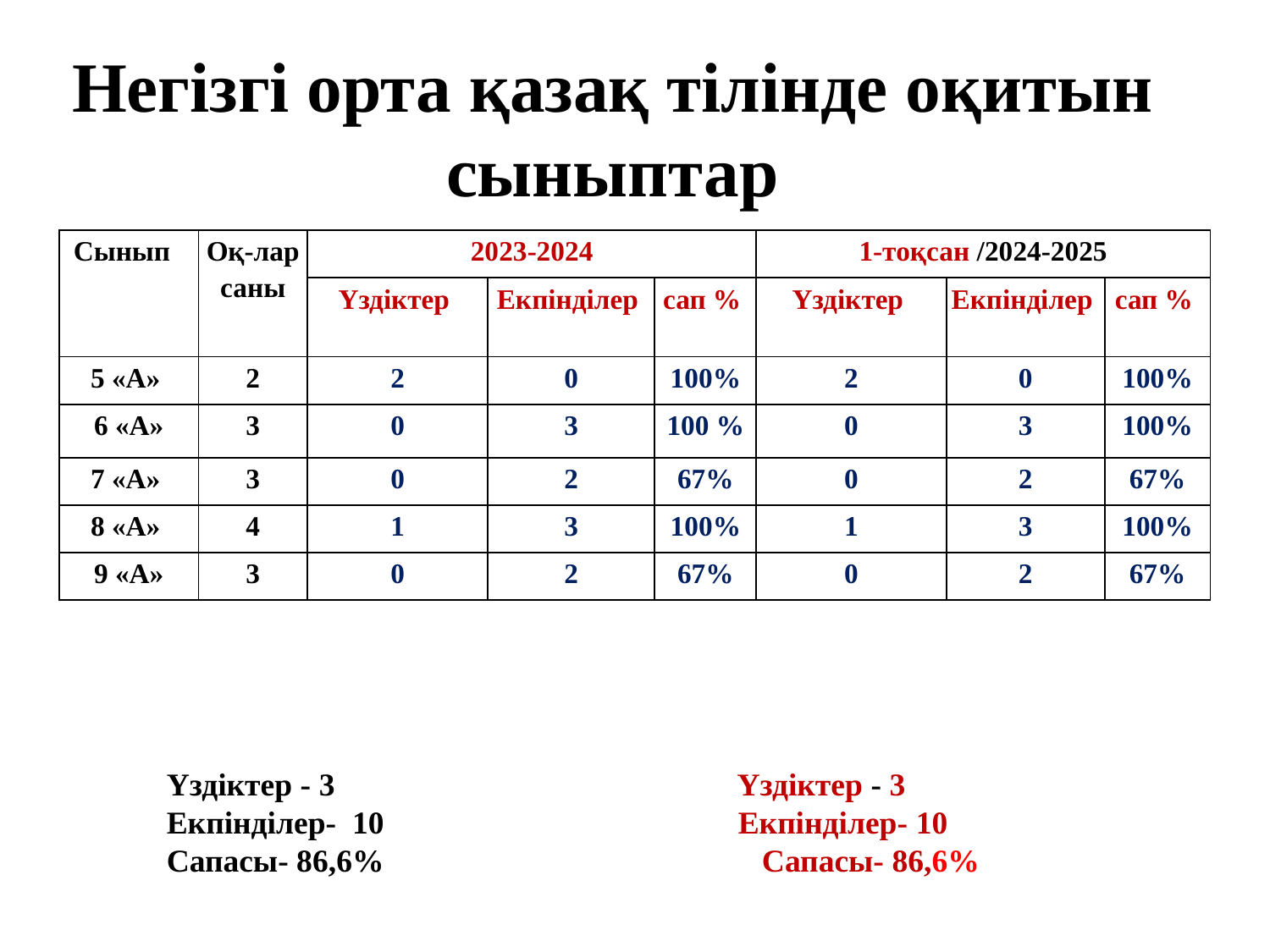

Негізгі орта қазақ тілінде оқитын сыныптар
| Сынып | Оқ-лар саны | 2023-2024 |  |  | 1-тоқсан /2024-2025 |  |  |
| --- | --- | --- | --- | --- | --- | --- | --- |
|  |  | Үздіктер | Екпінділер | сап % | Үздіктер | Екпінділер | сап % |
| 5 «А» | 2 | 2 | 0 | 100% | 2 | 0 | 100% |
| 6 «А» | 3 | 0 | 3 | 100 % | 0 | 3 | 100% |
| 7 «А» | 3 | 0 | 2 | 67% | 0 | 2 | 67% |
| 8 «А» | 4 | 1 | 3 | 100% | 1 | 3 | 100% |
| 9 «А» | 3 | 0 | 2 | 67% | 0 | 2 | 67% |
Үздіктер - 3                                                  Үздіктер - 3
Екпінділер-  10                                            Екпінділер- 10
Сапасы- 86,6%                                               Сапасы- 86,6%